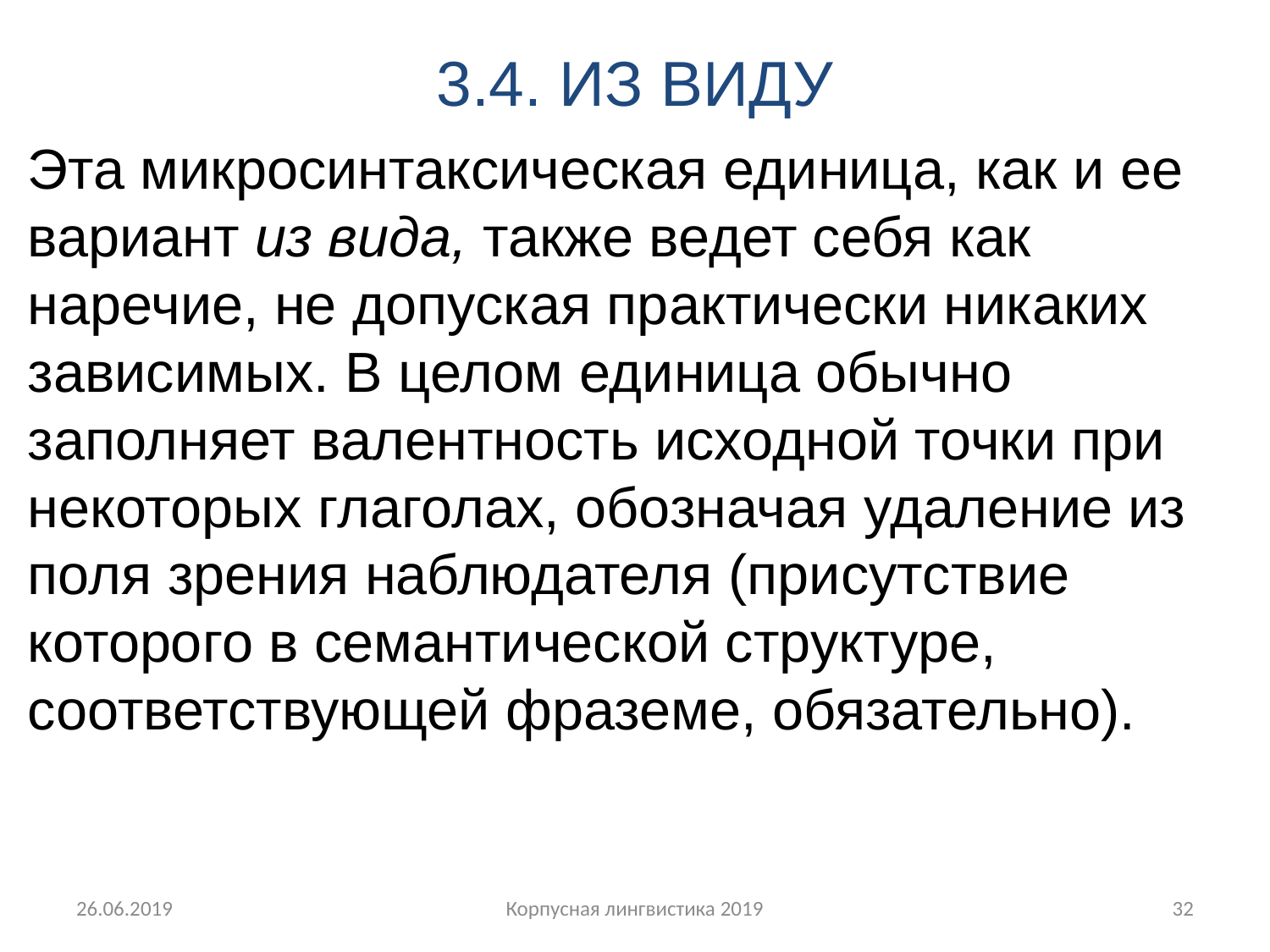

# 3.4. ИЗ ВИДУ
Эта микросинтаксическая единица, как и ее вариант из вида, также ведет себя как наречие, не допуская практически никаких зависимых. В целом единица обычно заполняет валентность исходной точки при некоторых глаголах, обозначая удаление из поля зрения наблюдателя (присутствие которого в семантической структуре, соответствующей фраземе, обязательно).
26.06.2019
Корпусная лингвистика 2019
32